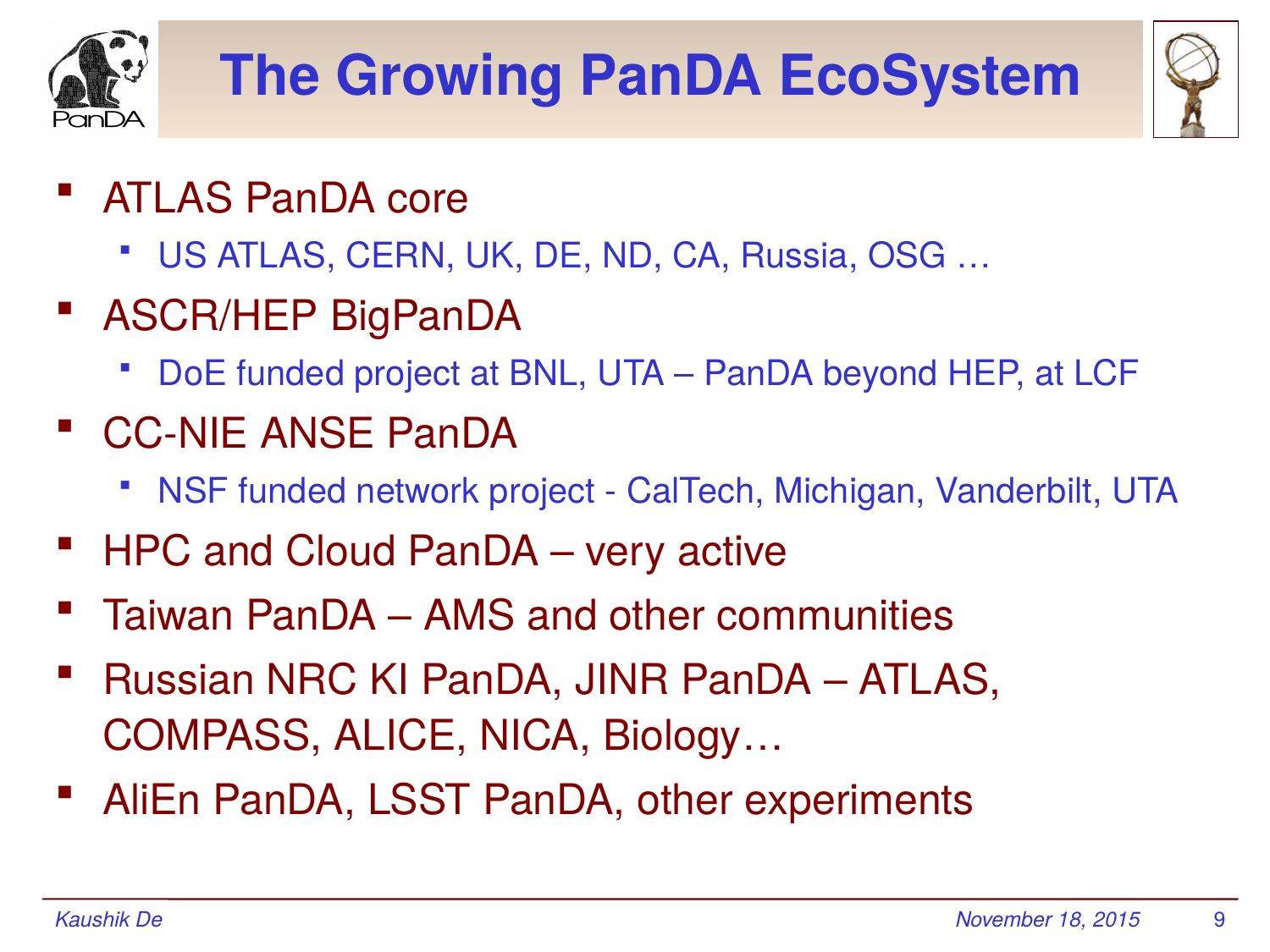

# The Growing PanDA EcoSystem
ATLAS PanDA core
US ATLAS, CERN, UK, DE, ND, CA, Russia, OSG …
ASCR/HEP BigPanDA
DoE funded project at BNL, UTA – PanDA beyond HEP, at LCF
CC-NIE ANSE PanDA
NSF funded network project - CalTech, Michigan, Vanderbilt, UTA
HPC and Cloud PanDA – very active
Taiwan PanDA – AMS and other communities
Russian NRC KI PanDA, JINR PanDA – ATLAS,  COMPASS, ALICE, NICA, Biology…
AliEn PanDA, LSST PanDA, other experiments
Kaushik De
November 18, 2015
9